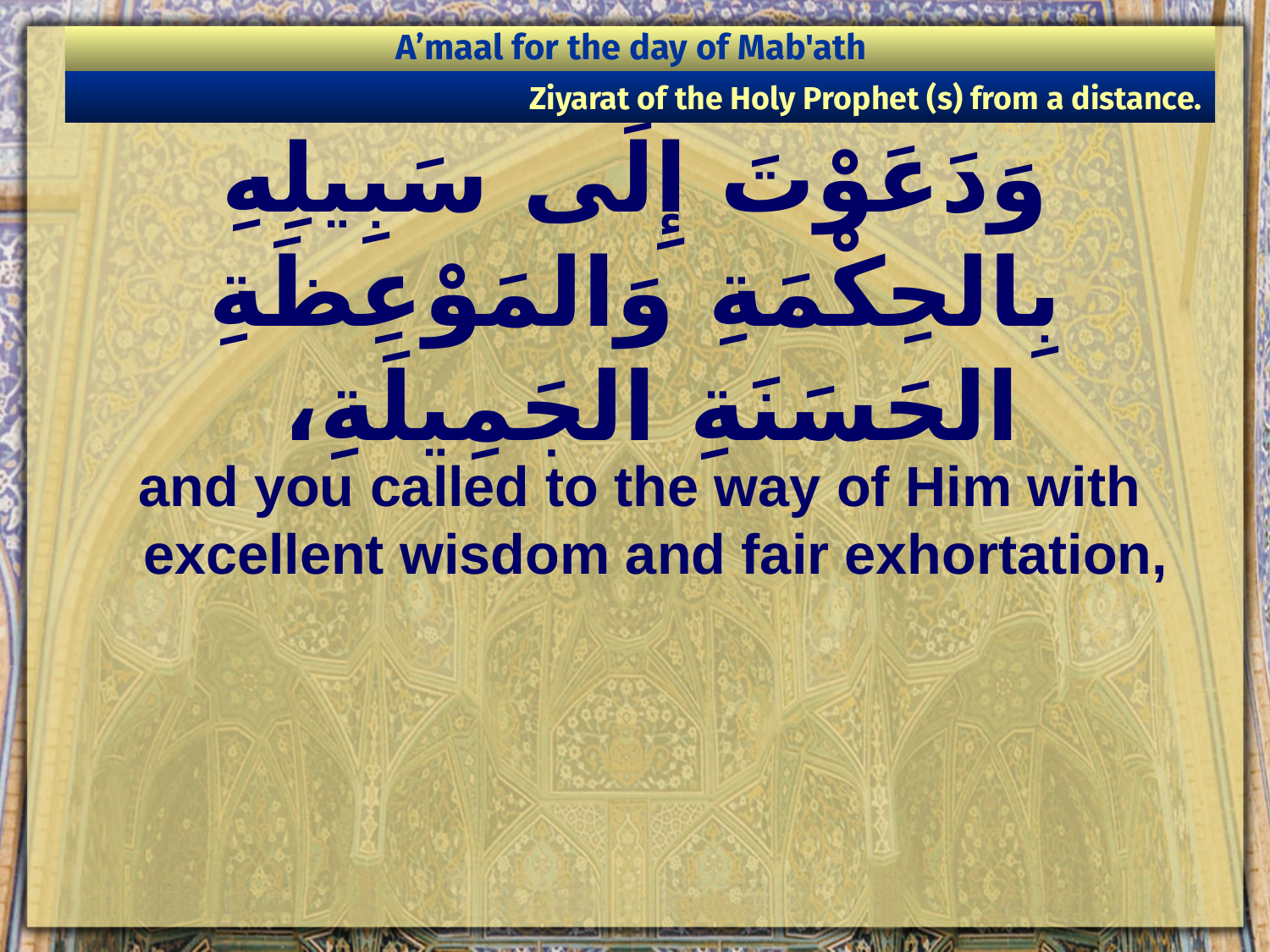

A’maal for the day of Mab'ath
Ziyarat of the Holy Prophet (s) from a distance.
# وَدَعَوْتَ إِلَى سَبِيلِهِ بِالحِكْمَةِ وَالمَوْعِظَةِ الحَسَنَةِ الجَمِيلَةِ،
and you called to the way of Him with excellent wisdom and fair exhortation,